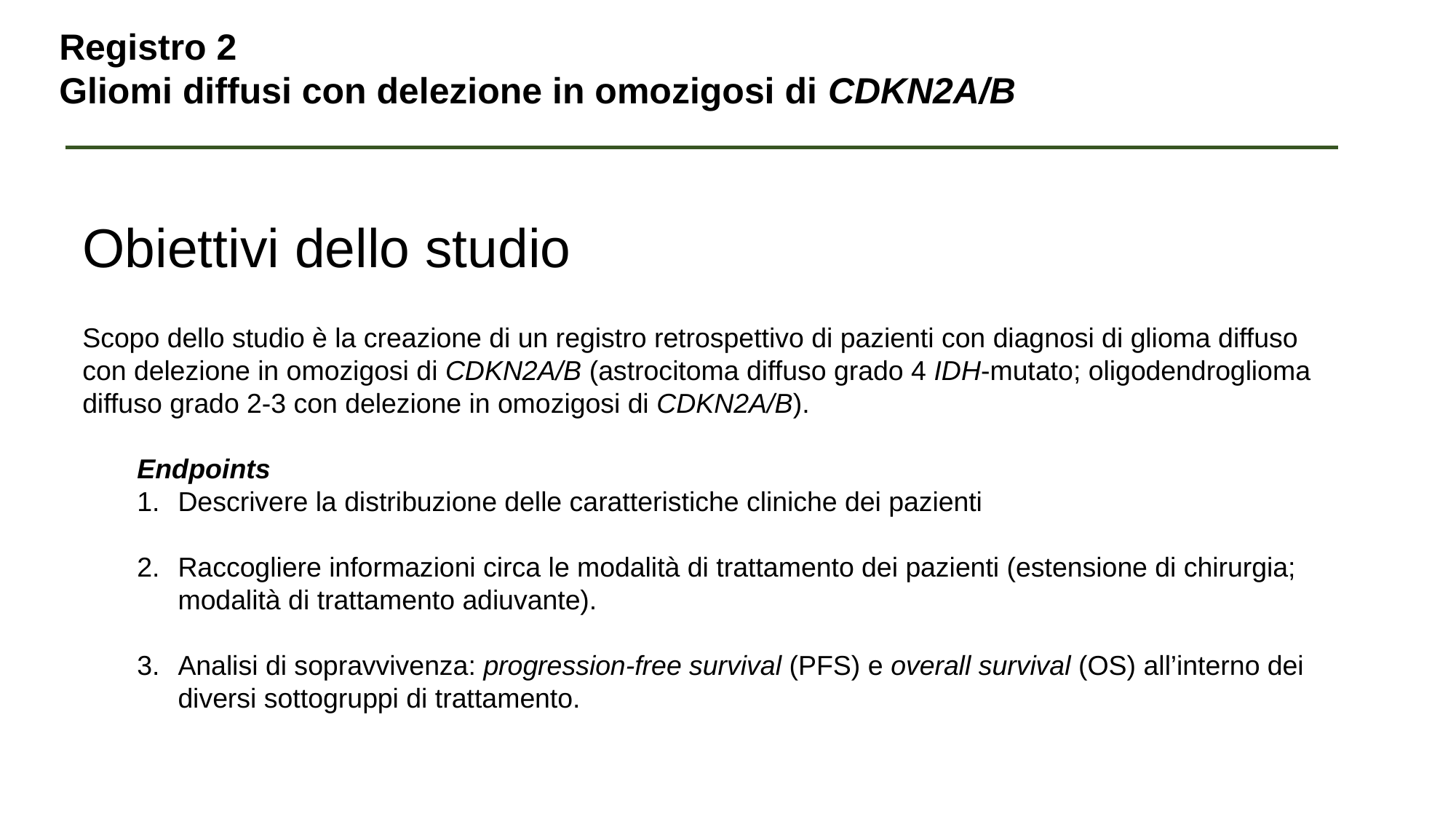

Obiettivi dello studio
Registro 2
Gliomi diffusi con delezione in omozigosi di CDKN2A/B
Scopo dello studio è la creazione di un registro retrospettivo di pazienti con diagnosi di glioma diffuso con delezione in omozigosi di CDKN2A/B (astrocitoma diffuso grado 4 IDH-mutato; oligodendroglioma diffuso grado 2-3 con delezione in omozigosi di CDKN2A/B).

Endpoints
Descrivere la distribuzione delle caratteristiche cliniche dei pazienti

Raccogliere informazioni circa le modalità di trattamento dei pazienti (estensione di chirurgia; modalità di trattamento adiuvante).

Analisi di sopravvivenza: progression-free survival (PFS) e overall survival (OS) all’interno dei diversi sottogruppi di trattamento.